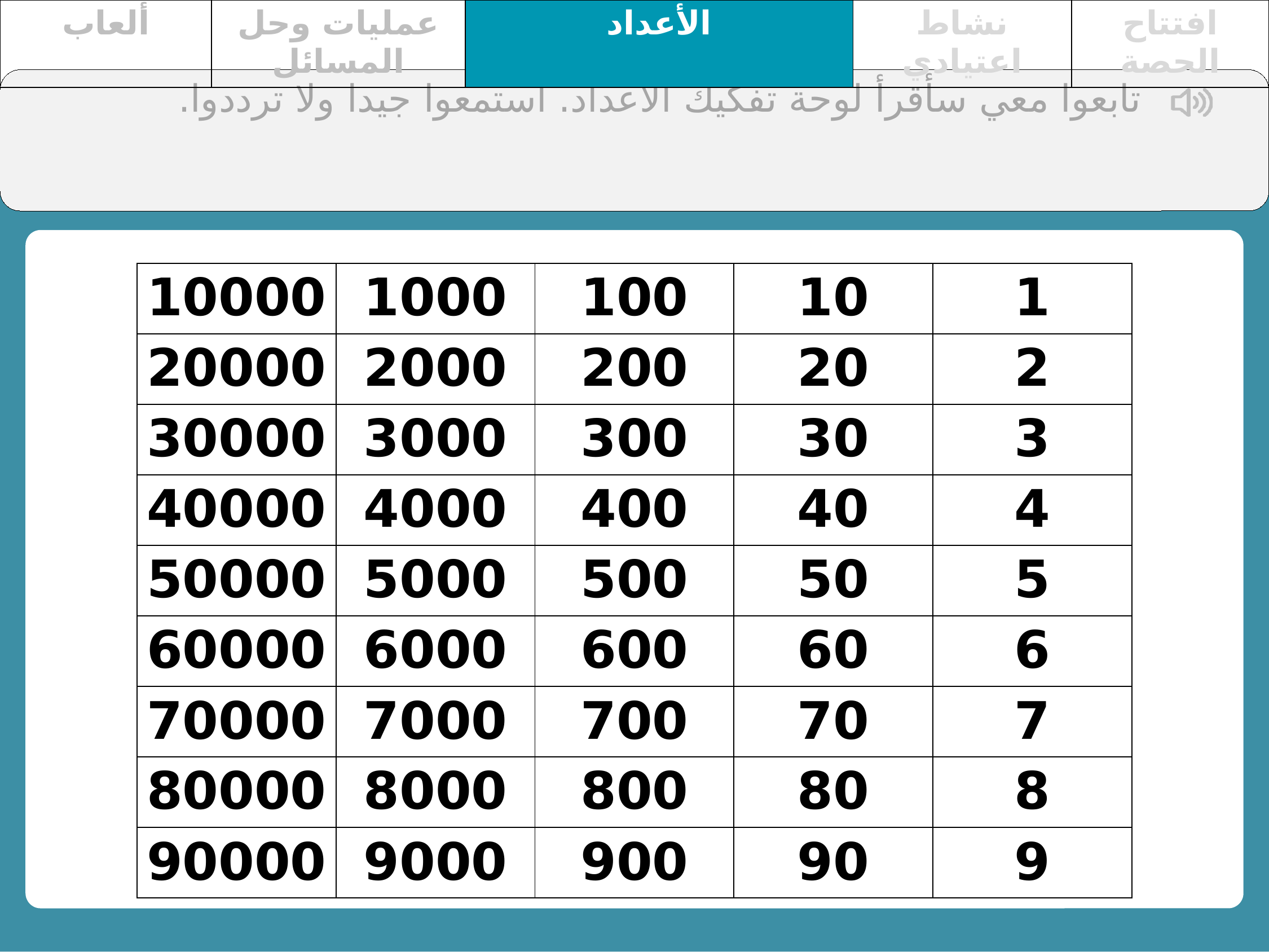

| ألعاب | عمليات وحل المسائل | الأعداد | نشاط اعتيادي | افتتاح الحصة |
| --- | --- | --- | --- | --- |

تابعوا معي سأقرأ لوحة تفكيك الأعداد. استمعوا جيدا ولا ترددوا.

| 10000 | 1000 | 100 | 10 | 1 |
| --- | --- | --- | --- | --- |
| 20000 | 2000 | 200 | 20 | 2 |
| 30000 | 3000 | 300 | 30 | 3 |
| 40000 | 4000 | 400 | 40 | 4 |
| 50000 | 5000 | 500 | 50 | 5 |
| 60000 | 6000 | 600 | 60 | 6 |
| 70000 | 7000 | 700 | 70 | 7 |
| 80000 | 8000 | 800 | 80 | 8 |
| 90000 | 9000 | 900 | 90 | 9 |